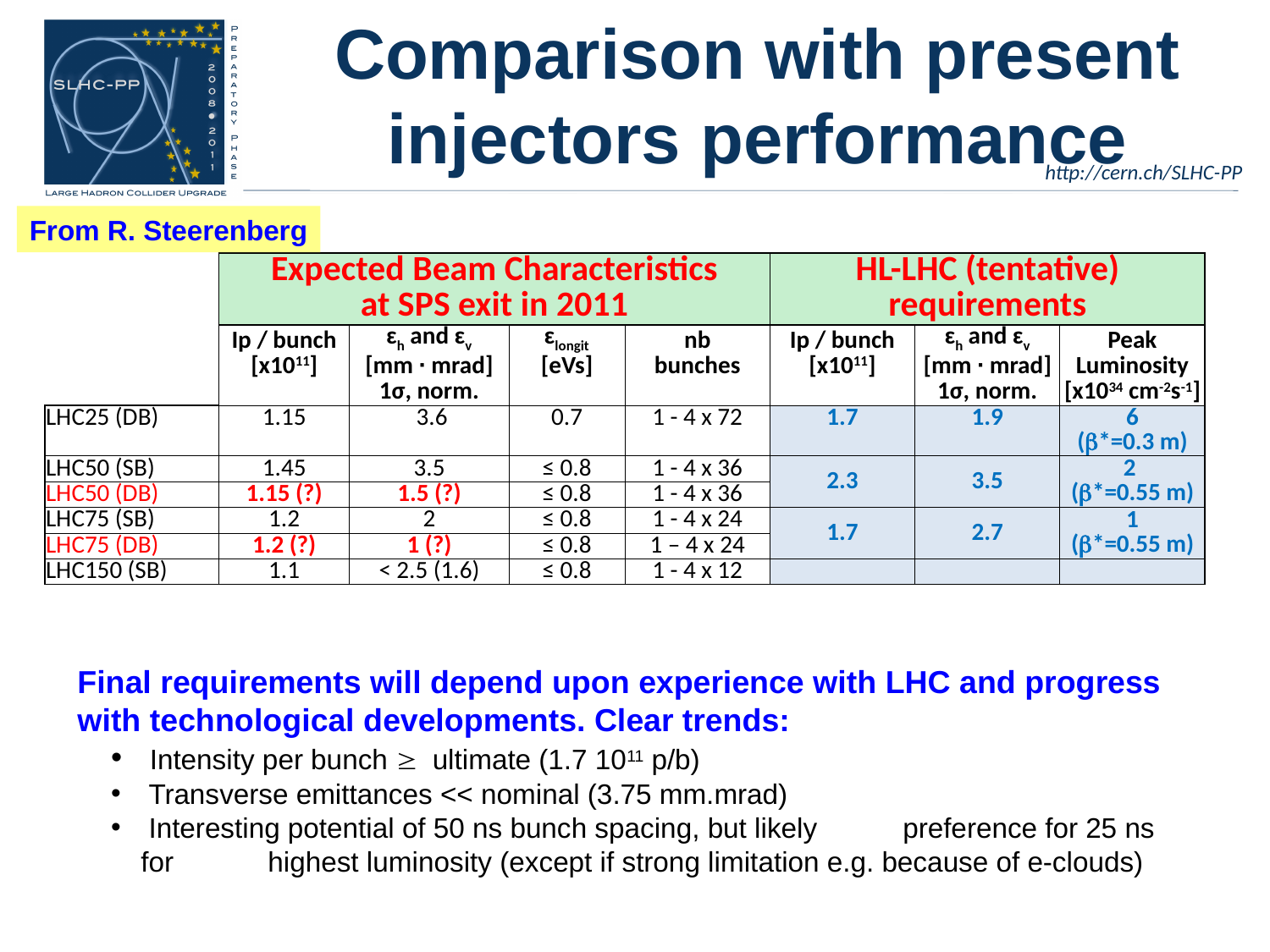

# Comparison with present injectors performance
From R. Steerenberg
|  | Expected Beam Characteristics at SPS exit in 2011 |  |  |  | HL-LHC (tentative) requirements |  |  |
| --- | --- | --- | --- | --- | --- | --- | --- |
|  | Ip / bunch | ɛh and ɛv | ɛlongit | nb | Ip / bunch | ɛh and ɛv | Peak |
|  | [x1011] | [mm ∙ mrad] | [eVs] | bunches | [x1011] | [mm ∙ mrad] | Luminosity |
|  |  | 1σ, norm. |  |  |  | 1σ, norm. | [x1034 cm-2s-1] |
| LHC25 (DB) | 1.15 | 3.6 | 0.7 | 1 - 4 x 72 | 1.7 | 1.9 | 6 (β\*=0.3 m) |
| LHC50 (SB) | 1.45 | 3.5 | ≤ 0.8 | 1 - 4 x 36 | 2.3 | 3.5 | 2 (β\*=0.55 m) |
| LHC50 (DB) | 1.15 (?) | 1.5 (?) | ≤ 0.8 | 1 - 4 x 36 |  |  |  |
| LHC75 (SB) | 1.2 | 2 | ≤ 0.8 | 1 - 4 x 24 | 1.7 | 2.7 | 1 (β\*=0.55 m) |
| LHC75 (DB) | 1.2 (?) | 1 (?) | ≤ 0.8 | 1 – 4 x 24 |  |  |  |
| LHC150 (SB) | 1.1 | < 2.5 (1.6) | ≤ 0.8 | 1 - 4 x 12 |  |  |  |
Final requirements will depend upon experience with LHC and progress with technological developments. Clear trends:
 Intensity per bunch ≥ ultimate (1.7 1011 p/b)
 Transverse emittances << nominal (3.75 mm.mrad)
 Interesting potential of 50 ns bunch spacing, but likely 	preference for 25 ns for 	highest luminosity (except if strong limitation e.g. because of e-clouds)